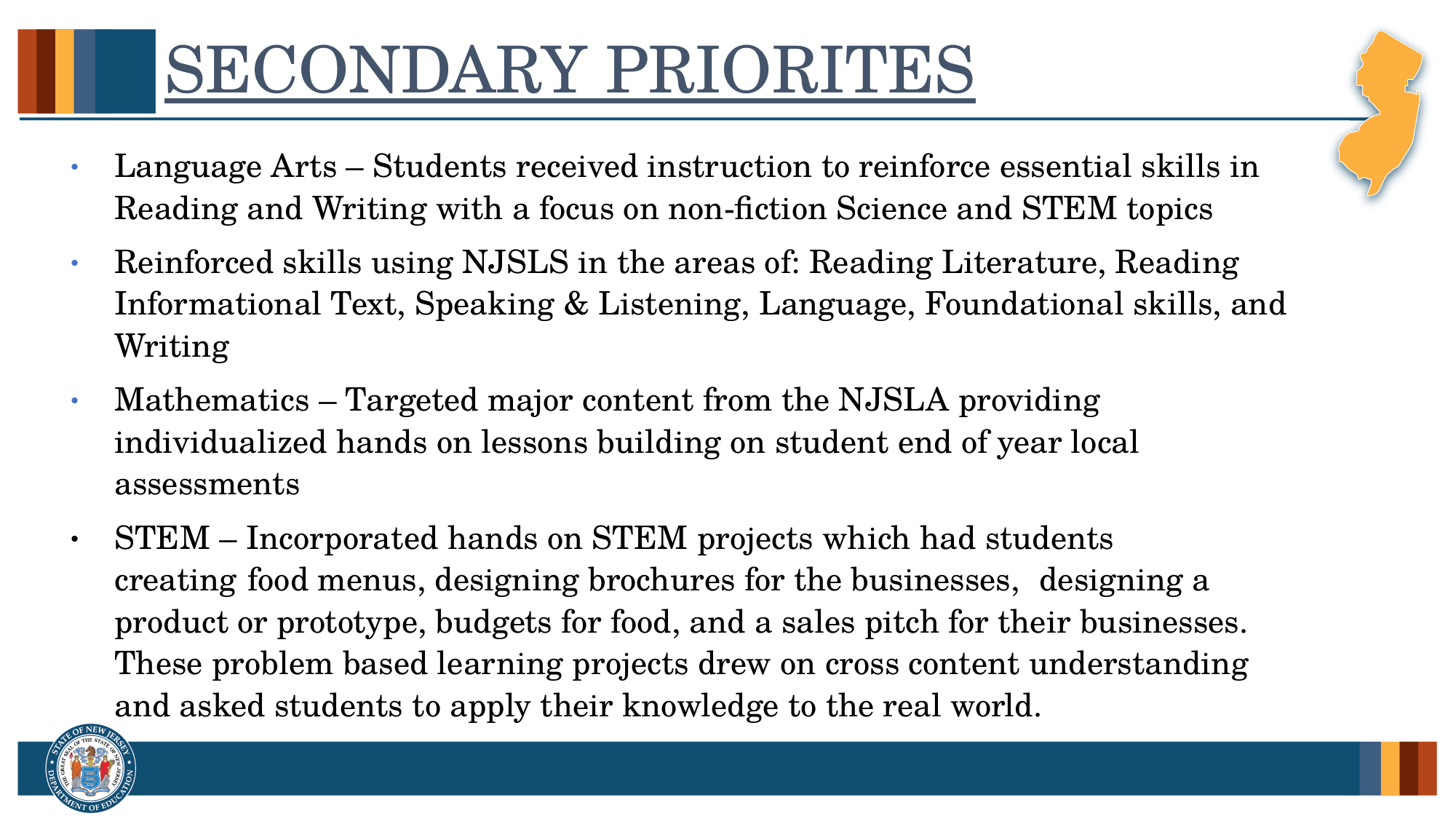

# Secondary Priorites
Language Arts – Students received instruction to reinforce essential skills in Reading and Writing with a focus on non-fiction Science and STEM topics
Reinforced skills using NJSLS in the areas of: Reading Literature, Reading Informational Text, Speaking & Listening, Language, Foundational skills, and Writing
Mathematics – Targeted major content from the NJSLA providing individualized hands on lessons building on student end of year local assessments
STEM – Incorporated hands on STEM projects which had students creating food menus, designing brochures for the businesses,  designing a product or prototype, budgets for food, and a sales pitch for their businesses.  These problem based learning projects drew on cross content understanding and asked students to apply their knowledge to the real world.